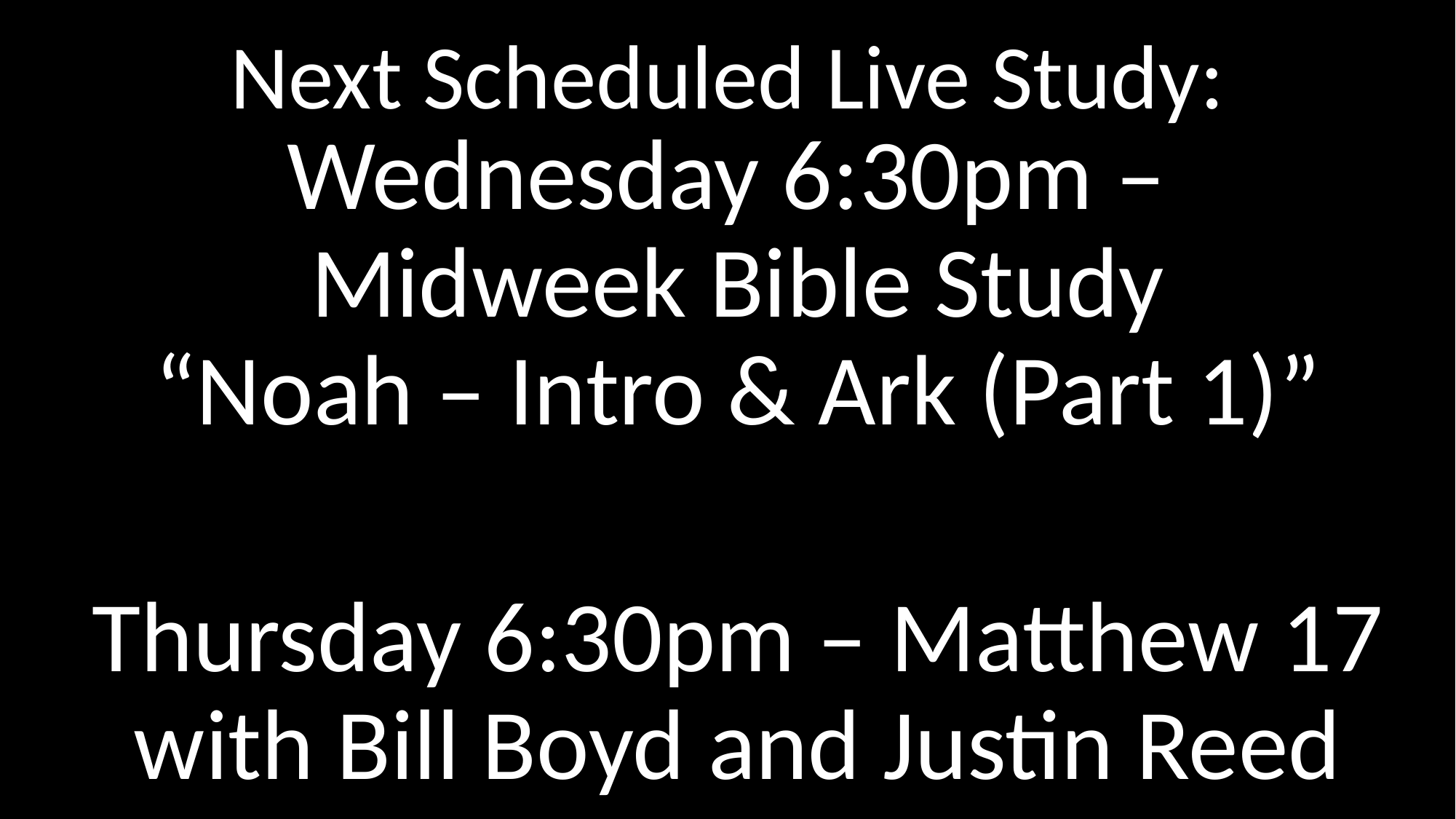

# Next Scheduled Live Study:
Wednesday 6:30pm –
Midweek Bible Study
“Noah – Intro & Ark (Part 1)”

Thursday 6:30pm – Matthew 17 with Bill Boyd and Justin Reed